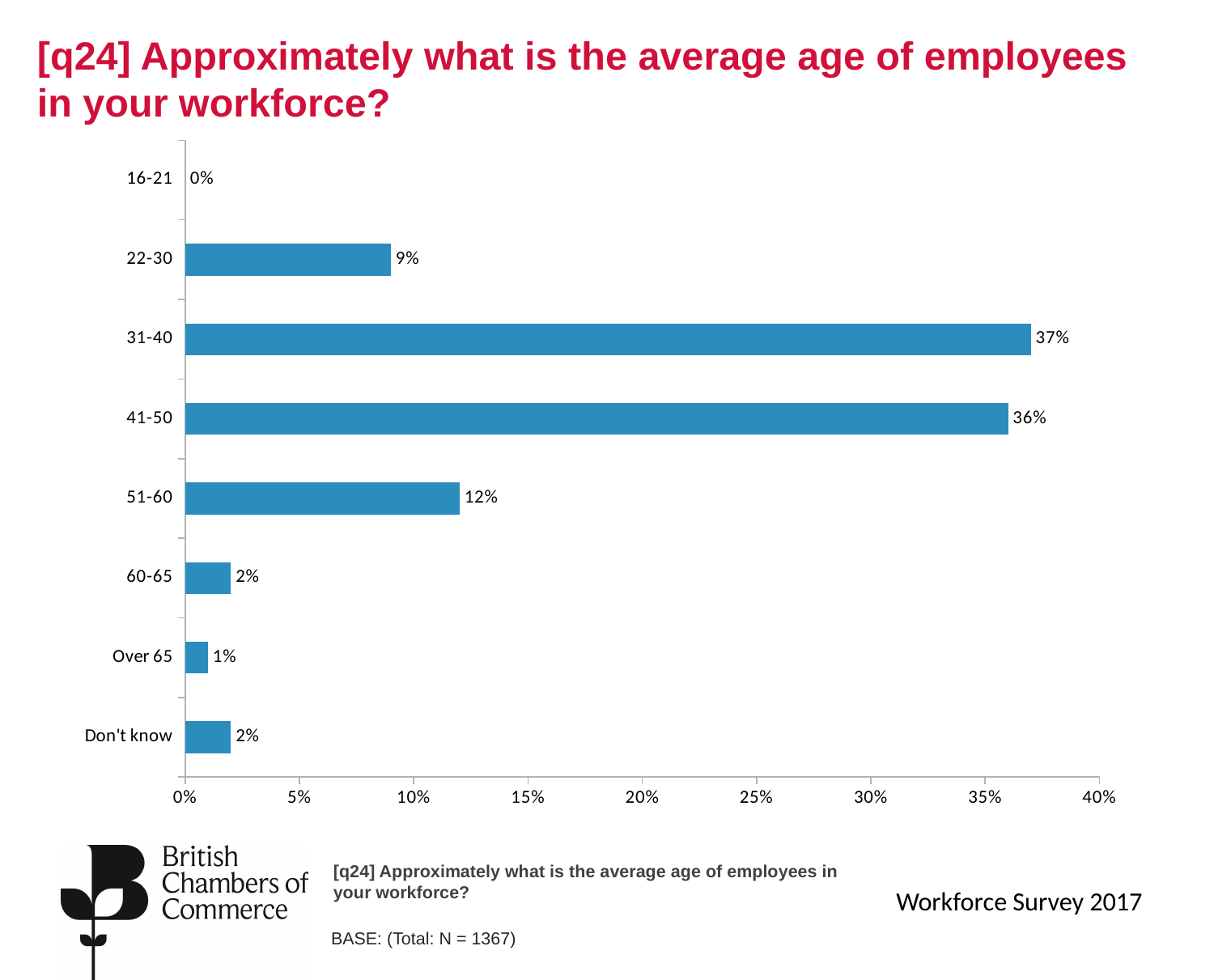

# [q24] Approximately what is the average age of employees in your workforce?

### Chart

| Category | Total |
|---|---|
| Don't know | 0.02 |
| Over 65 | 0.01 |
| 60-65 | 0.02 |
| 51-60 | 0.12 |
| 41-50 | 0.36 |
| 31-40 | 0.37 |
| 22-30 | 0.09 |
| 16-21 | 0.0 |
[q24] Approximately what is the average age of employees in your workforce?
Workforce Survey 2017
BASE: (Total: N = 1367)